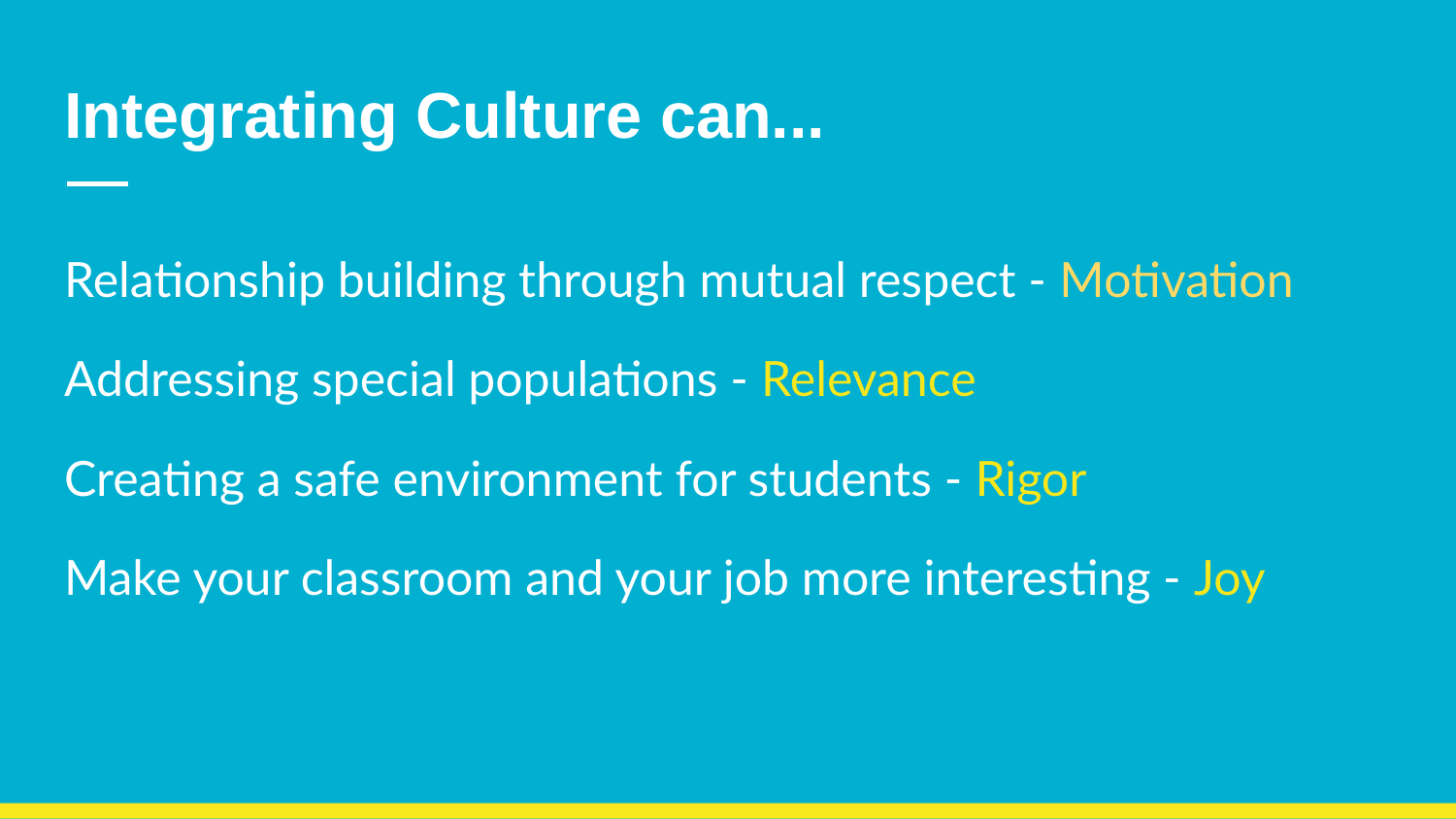

# Integrating Culture can...
Relationship building through mutual respect - Motivation
Addressing special populations - Relevance
Creating a safe environment for students - Rigor
Make your classroom and your job more interesting - Joy